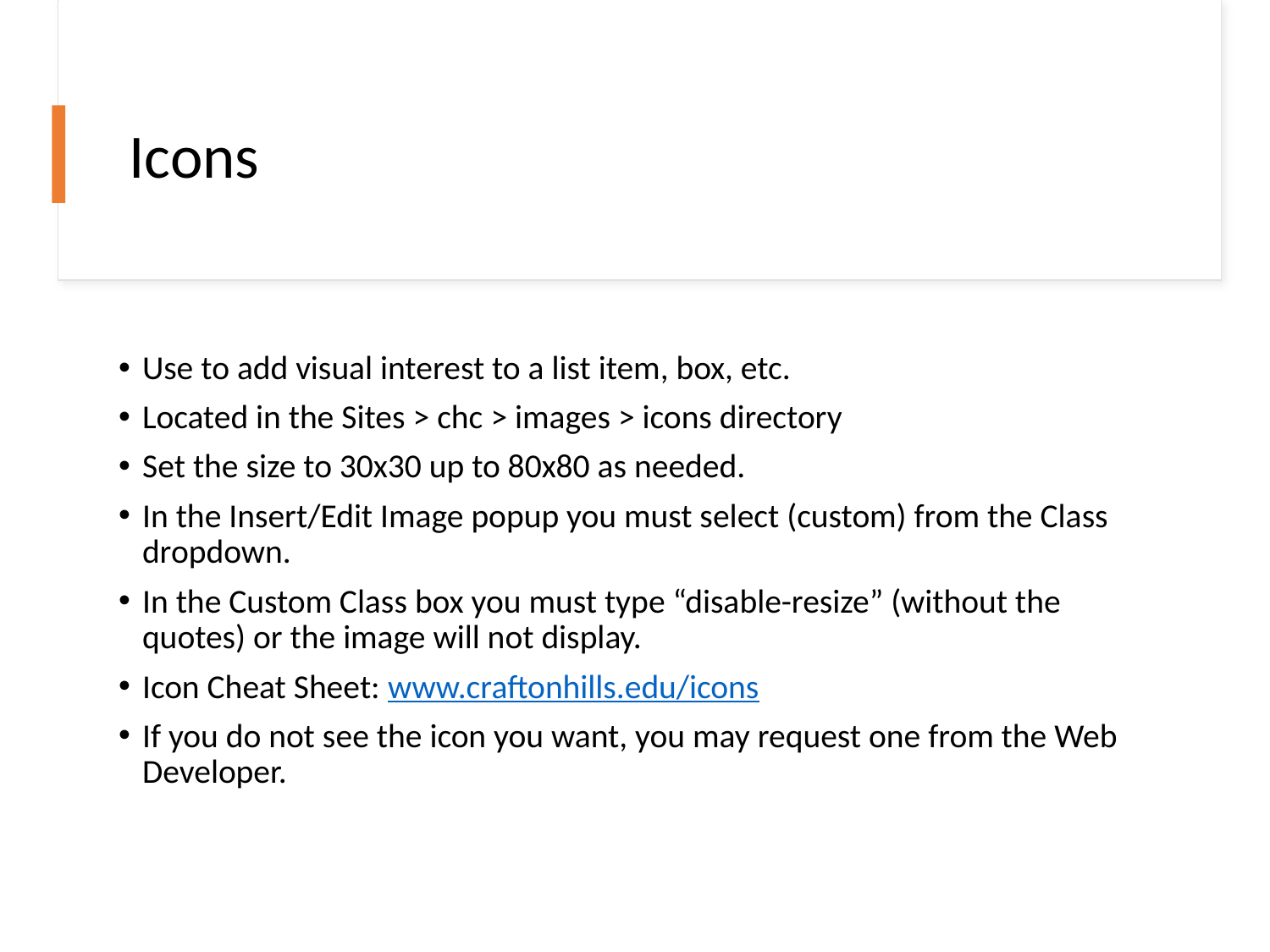

# Icons

Use to add visual interest to a list item, box, etc.
Located in the Sites > chc > images > icons directory
Set the size to 30x30 up to 80x80 as needed.
In the Insert/Edit Image popup you must select (custom) from the Class dropdown.
In the Custom Class box you must type “disable-resize” (without the quotes) or the image will not display.
Icon Cheat Sheet: www.craftonhills.edu/icons
If you do not see the icon you want, you may request one from the Web Developer.